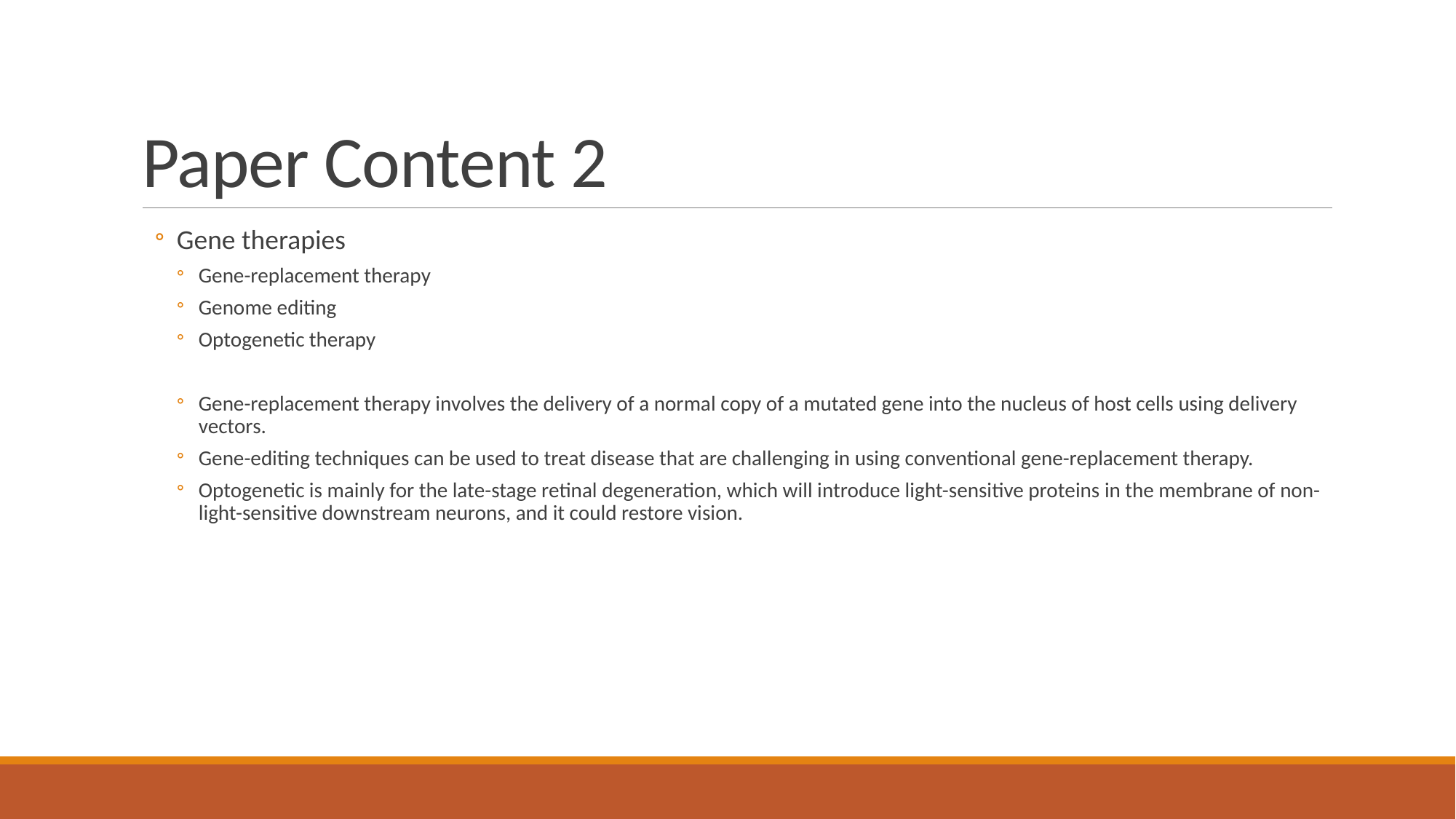

# Paper Content 2
Gene therapies
Gene-replacement therapy
Genome editing
Optogenetic therapy

Gene-replacement therapy involves the delivery of a normal copy of a mutated gene into the nucleus of host cells using delivery vectors.
Gene-editing techniques can be used to treat disease that are challenging in using conventional gene-replacement therapy.
Optogenetic is mainly for the late-stage retinal degeneration, which will introduce light-sensitive proteins in the membrane of non-light-sensitive downstream neurons, and it could restore vision.